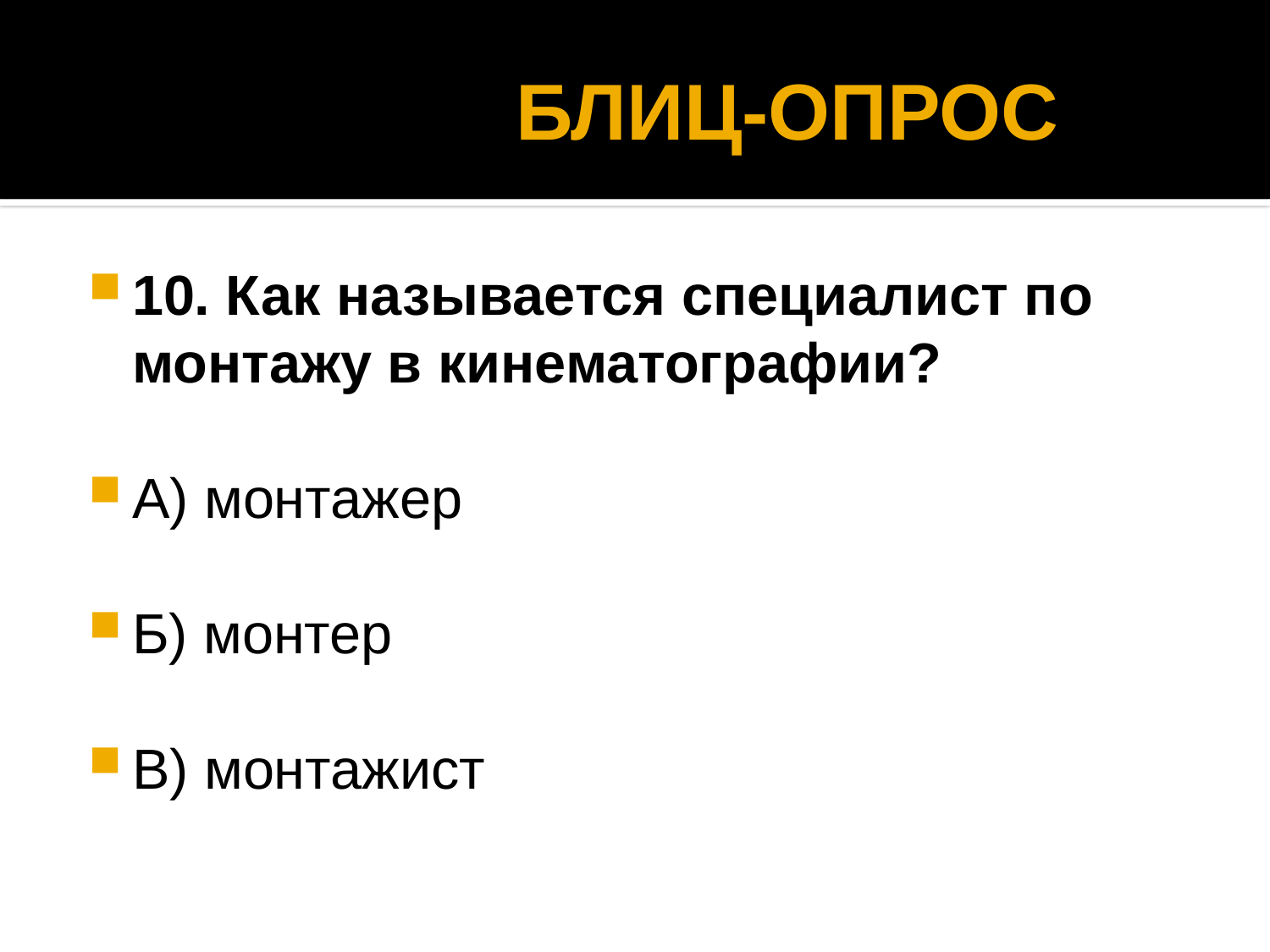

# БЛИЦ-ОПРОС
10. Как называется специалист по монтажу в кинематографии?

А) монтажер

Б) монтер

В) монтажист